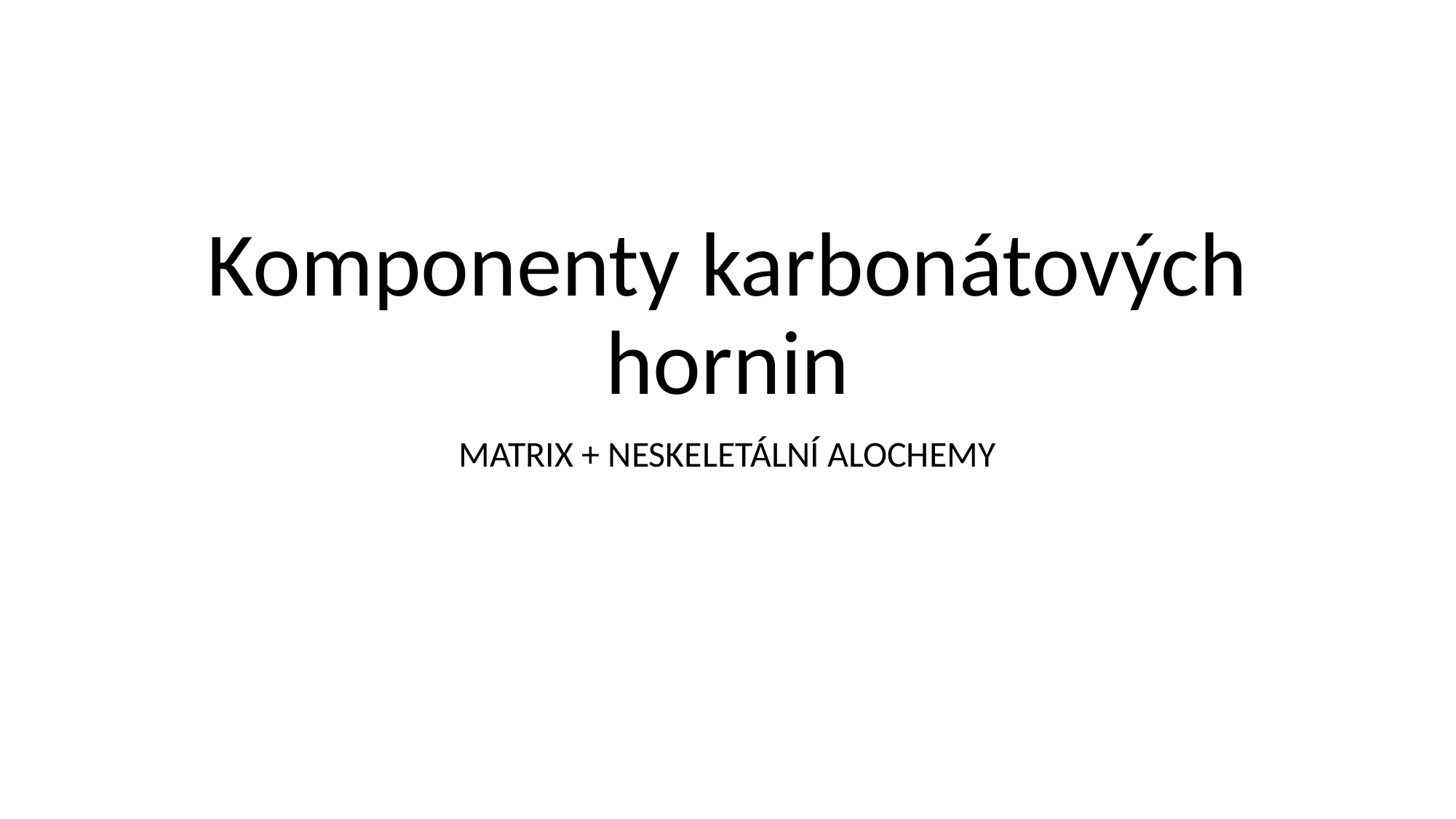

# Komponenty karbonátových hornin
MATRIX + NESKELETÁLNÍ ALOCHEMY